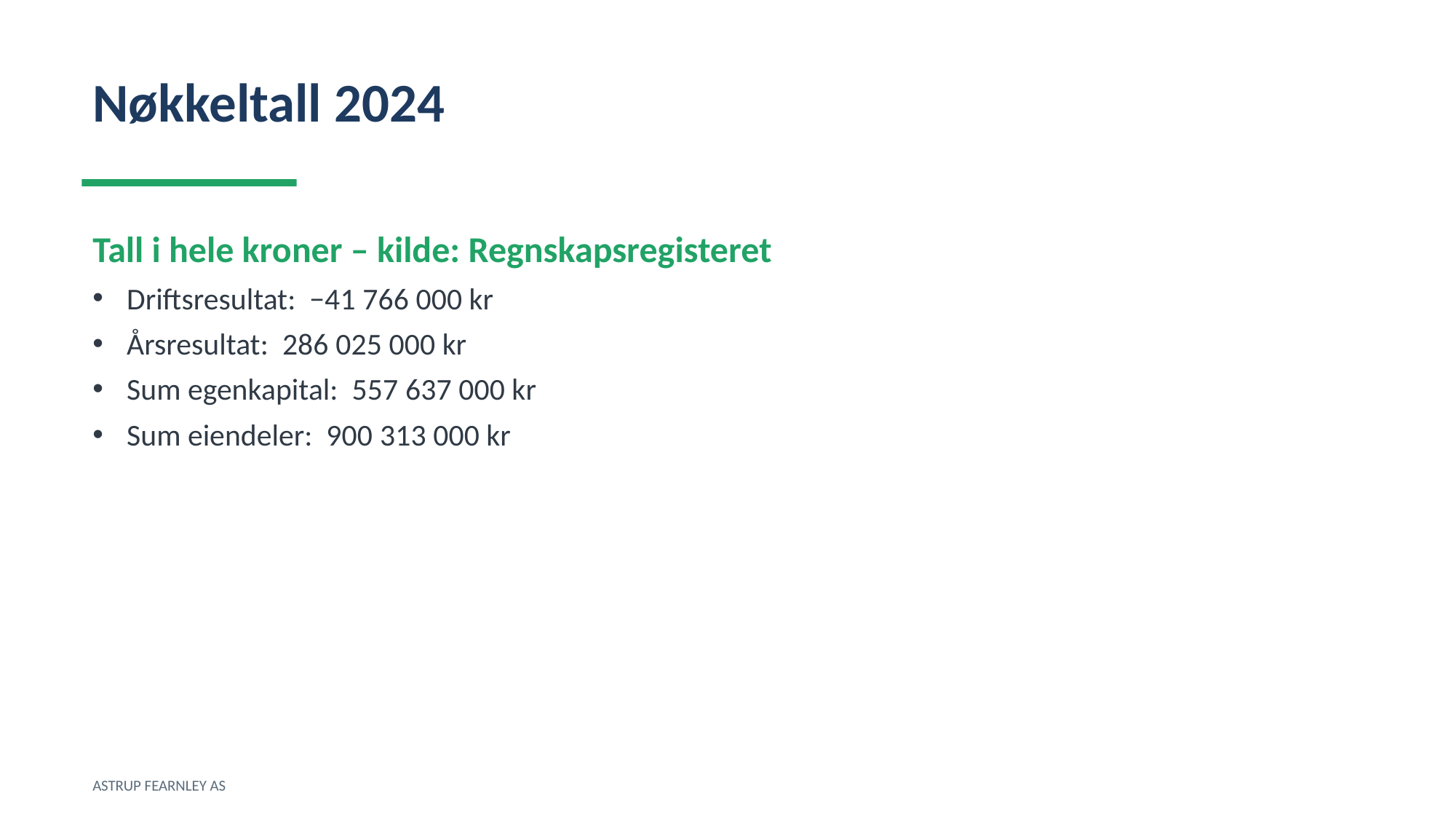

Nøkkeltall 2024

Tall i hele kroner – kilde: Regnskapsregisteret
Driftsresultat:  −41 766 000 kr
Årsresultat:  286 025 000 kr
Sum egenkapital:  557 637 000 kr
Sum eiendeler:  900 313 000 kr
ASTRUP FEARNLEY AS